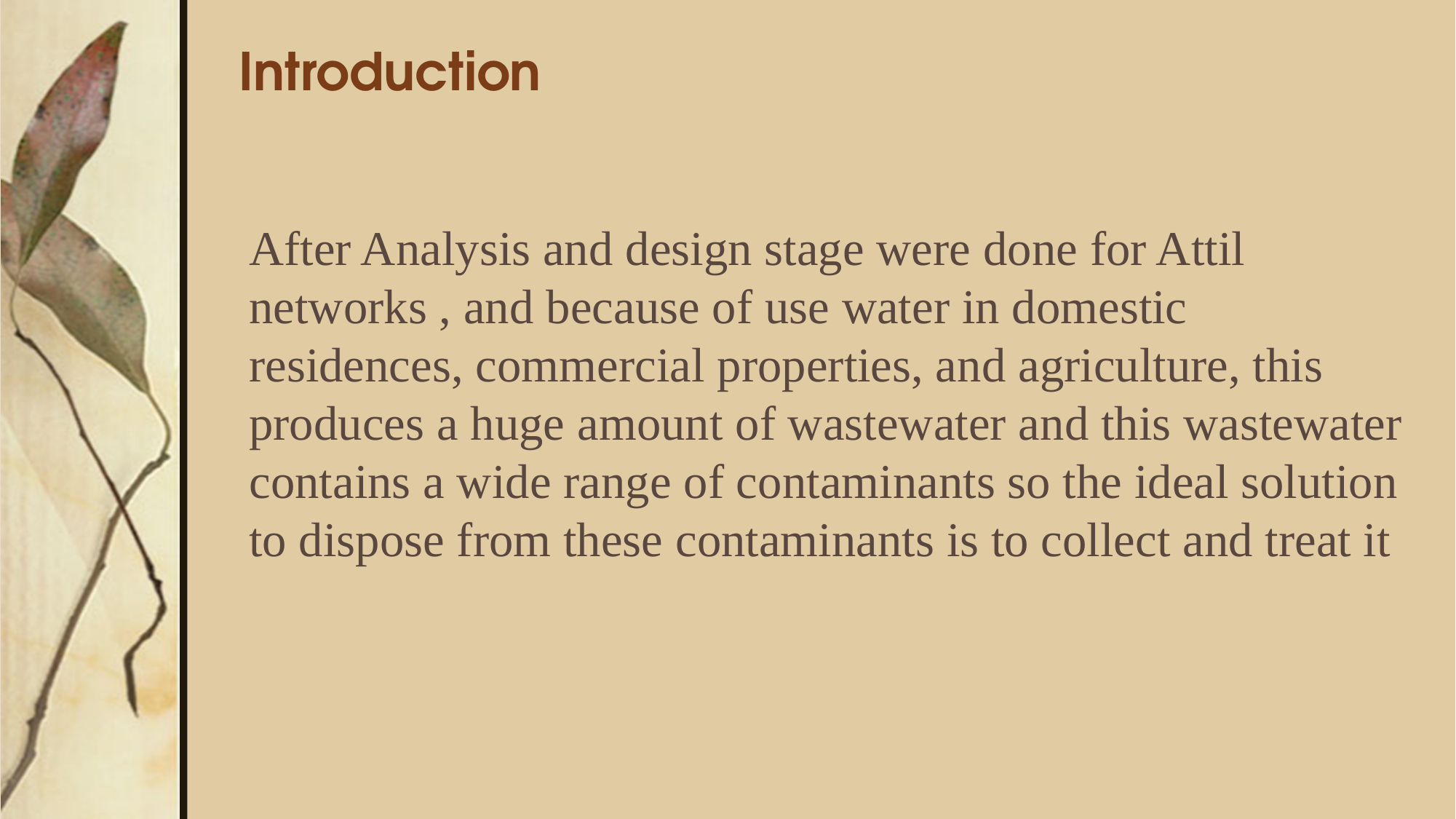

# Introduction

After Analysis and design stage were done for Attil networks , and because of use water in domestic residences, commercial properties, and agriculture, this produces a huge amount of wastewater and this wastewater contains a wide range of contaminants so the ideal solution to dispose from these contaminants is to collect and treat it